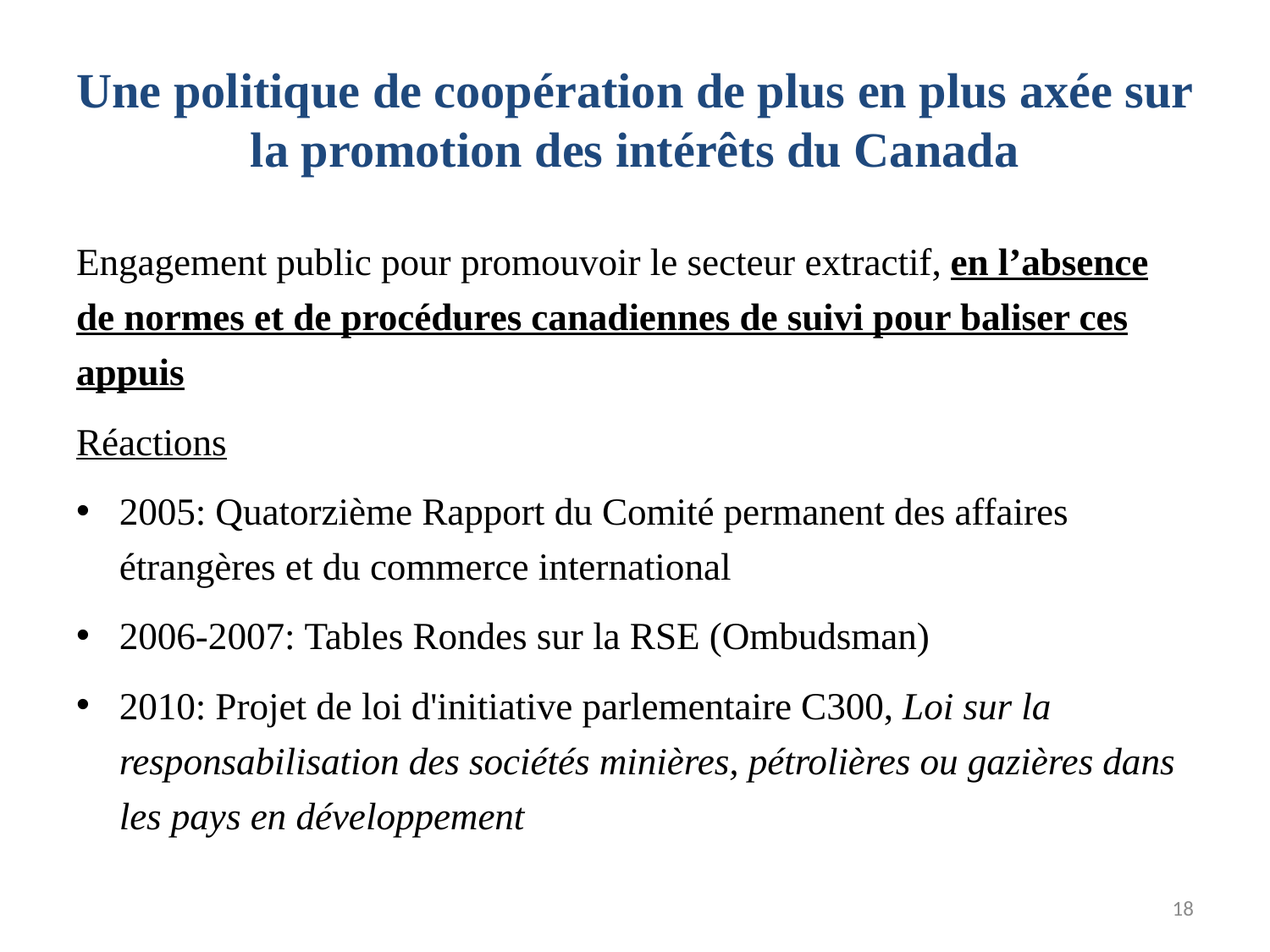

Une politique de coopération de plus en plus axée sur la promotion des intérêts du Canada
Engagement public pour promouvoir le secteur extractif, en l’absence de normes et de procédures canadiennes de suivi pour baliser ces appuis
Réactions
2005: Quatorzième Rapport du Comité permanent des affaires étrangères et du commerce international
2006-2007: Tables Rondes sur la RSE (Ombudsman)
2010: Projet de loi d'initiative parlementaire C300, Loi sur la responsabilisation des sociétés minières, pétrolières ou gazières dans les pays en développement

18